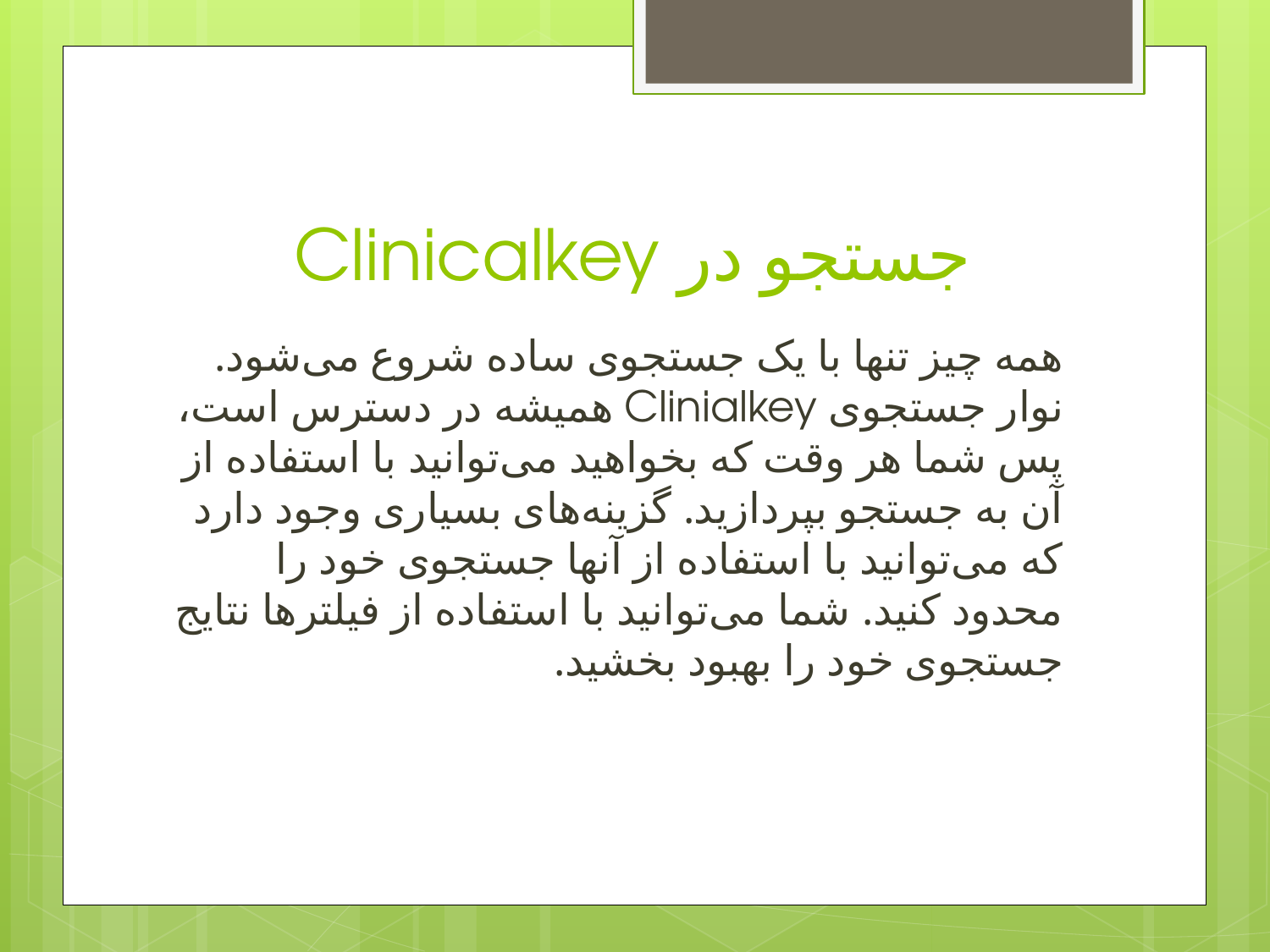

# جستجو در Clinicalkey
همه چیز تنها با یک جستجوی ساده شروع می‌شود. نوار جستجوی Clinialkey همیشه در دسترس است، پس شما هر وقت که بخواهید می‌توانید با استفاده از آن به جستجو بپردازید. گزینه‌های بسیاری وجود دارد که می‌توانید با استفاده از آنها جستجوی خود را محدود کنید. شما می‌توانید با استفاده از فیلترها نتایج جستجوی خود را بهبود بخشید.